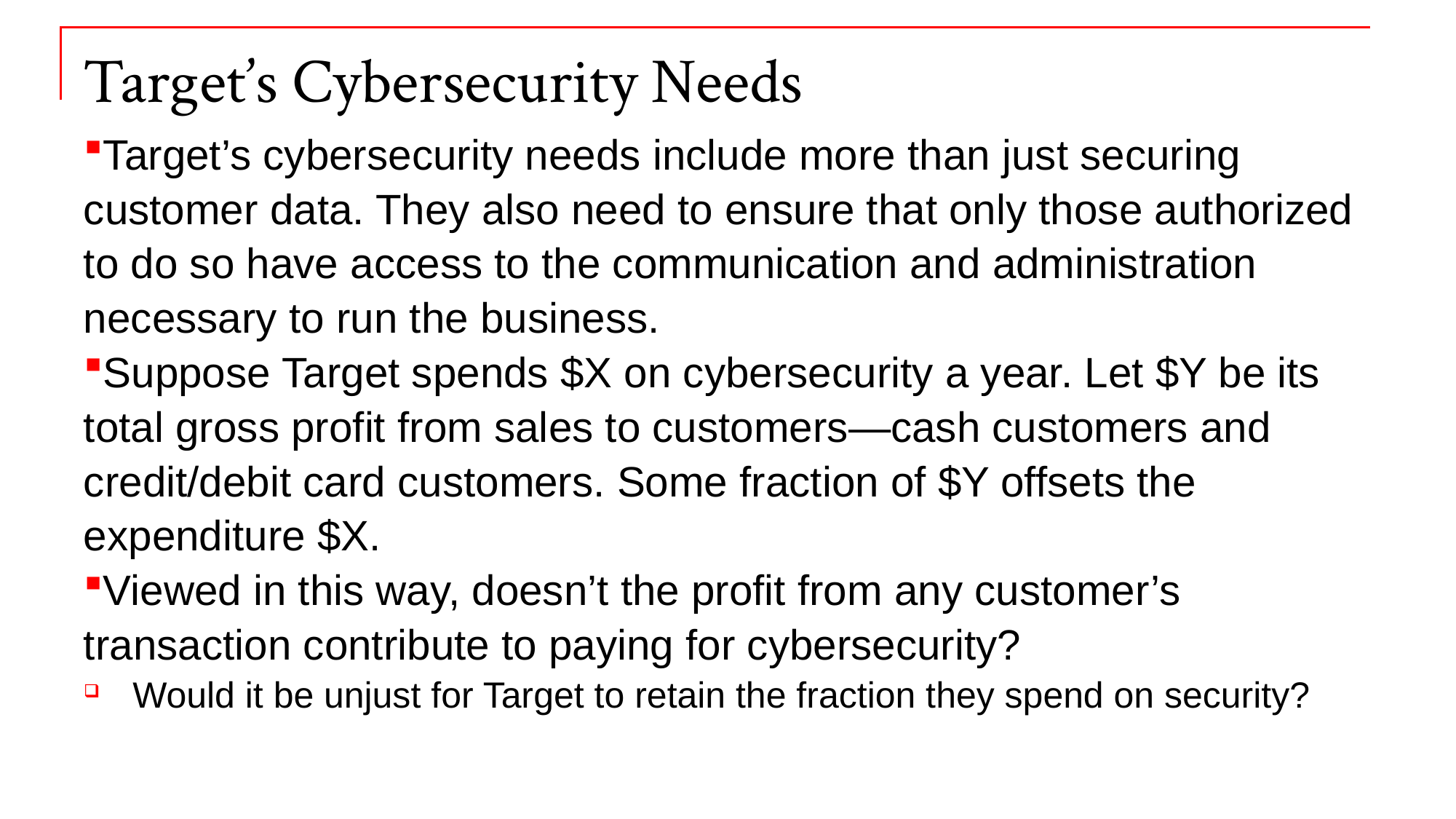

# Target’s Cybersecurity Needs
Target’s cybersecurity needs include more than just securing customer data. They also need to ensure that only those authorized to do so have access to the communication and administration necessary to run the business.
Suppose Target spends $X on cybersecurity a year. Let $Y be its total gross profit from sales to customers—cash customers and credit/debit card customers. Some fraction of $Y offsets the expenditure $X.
Viewed in this way, doesn’t the profit from any customer’s transaction contribute to paying for cybersecurity?
 Would it be unjust for Target to retain the fraction they spend on security?